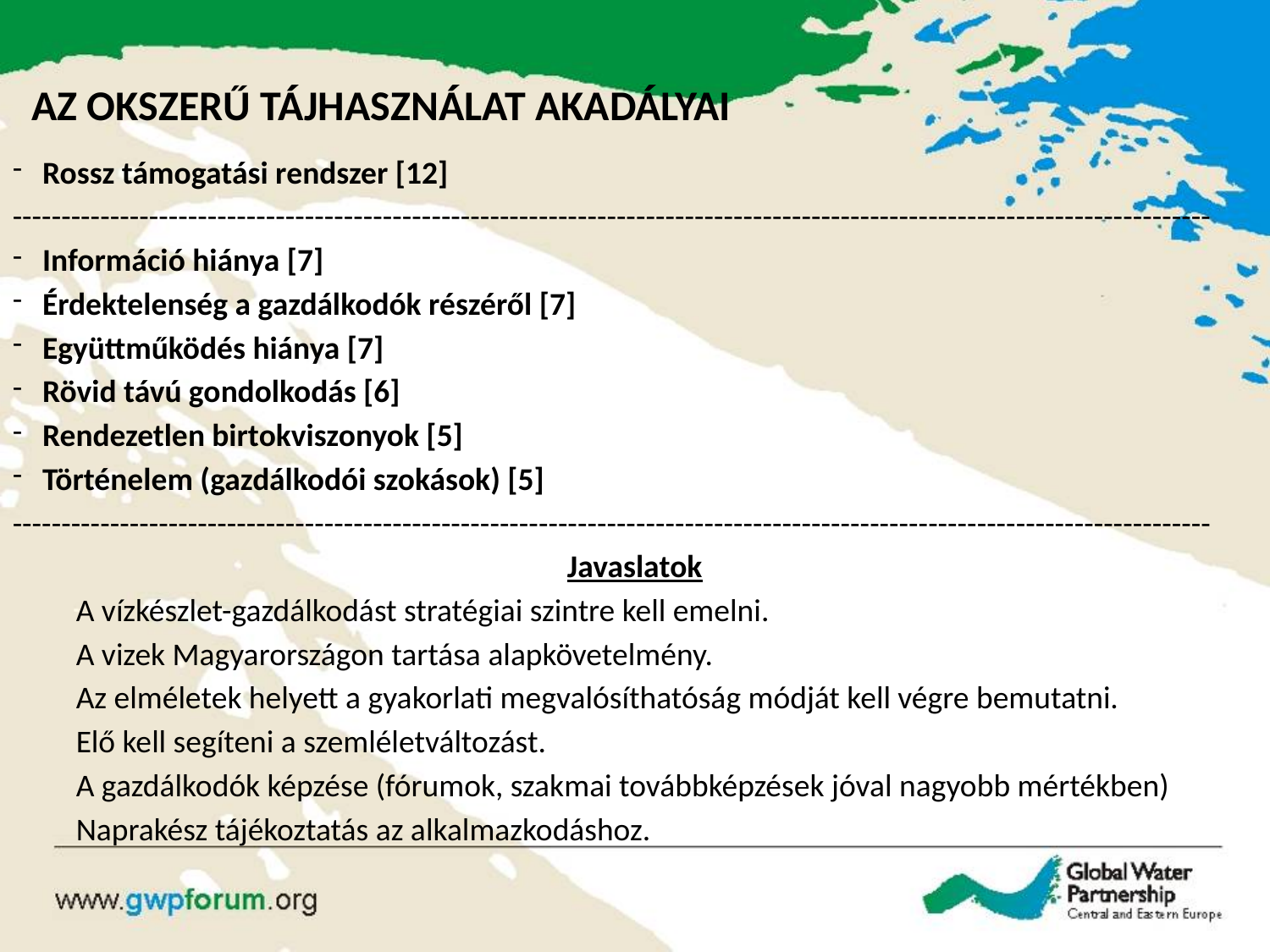

AZ OKSZERŰ TÁJHASZNÁLAT AKADÁLYAI
Rossz támogatási rendszer [12]
---------------------------------------------------------------------------------------------------------------------------
Információ hiánya [7]
Érdektelenség a gazdálkodók részéről [7]
Együttműködés hiánya [7]
Rövid távú gondolkodás [6]
Rendezetlen birtokviszonyok [5]
Történelem (gazdálkodói szokások) [5]
---------------------------------------------------------------------------------------------------------------------------
Javaslatok
A vízkészlet-gazdálkodást stratégiai szintre kell emelni.
A vizek Magyarországon tartása alapkövetelmény.
Az elméletek helyett a gyakorlati megvalósíthatóság módját kell végre bemutatni.
Elő kell segíteni a szemléletváltozást.
A gazdálkodók képzése (fórumok, szakmai továbbképzések jóval nagyobb mértékben)
Naprakész tájékoztatás az alkalmazkodáshoz.